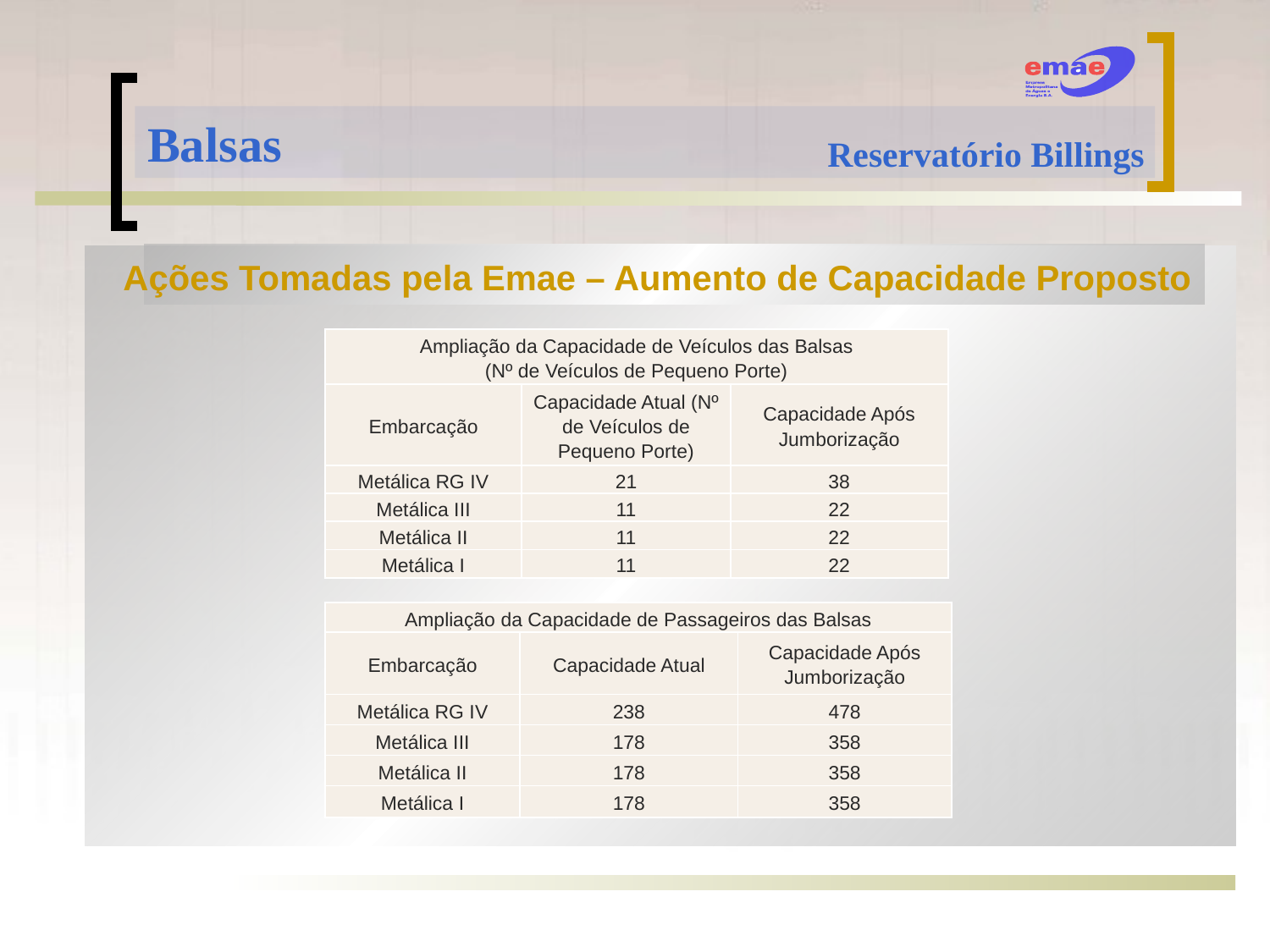

Balsas
Reservatório Billings

Ações Tomadas pela Emae – Aumento de Capacidade Proposto
| Ampliação da Capacidade de Veículos das Balsas (Nº de Veículos de Pequeno Porte) |  |  |
| --- | --- | --- |
| Embarcação | Capacidade Atual (Nº de Veículos de Pequeno Porte) | Capacidade Após Jumborização |
| Metálica RG IV | 21 | 38 |
| Metálica III | 11 | 22 |
| Metálica II | 11 | 22 |
| Metálica I | 11 | 22 |
| Ampliação da Capacidade de Passageiros das Balsas |  |  |
| --- | --- | --- |
| Embarcação | Capacidade Atual | Capacidade Após Jumborização |
| Metálica RG IV | 238 | 478 |
| Metálica III | 178 | 358 |
| Metálica II | 178 | 358 |
| Metálica I | 178 | 358 |
G- Diretoria de Geração